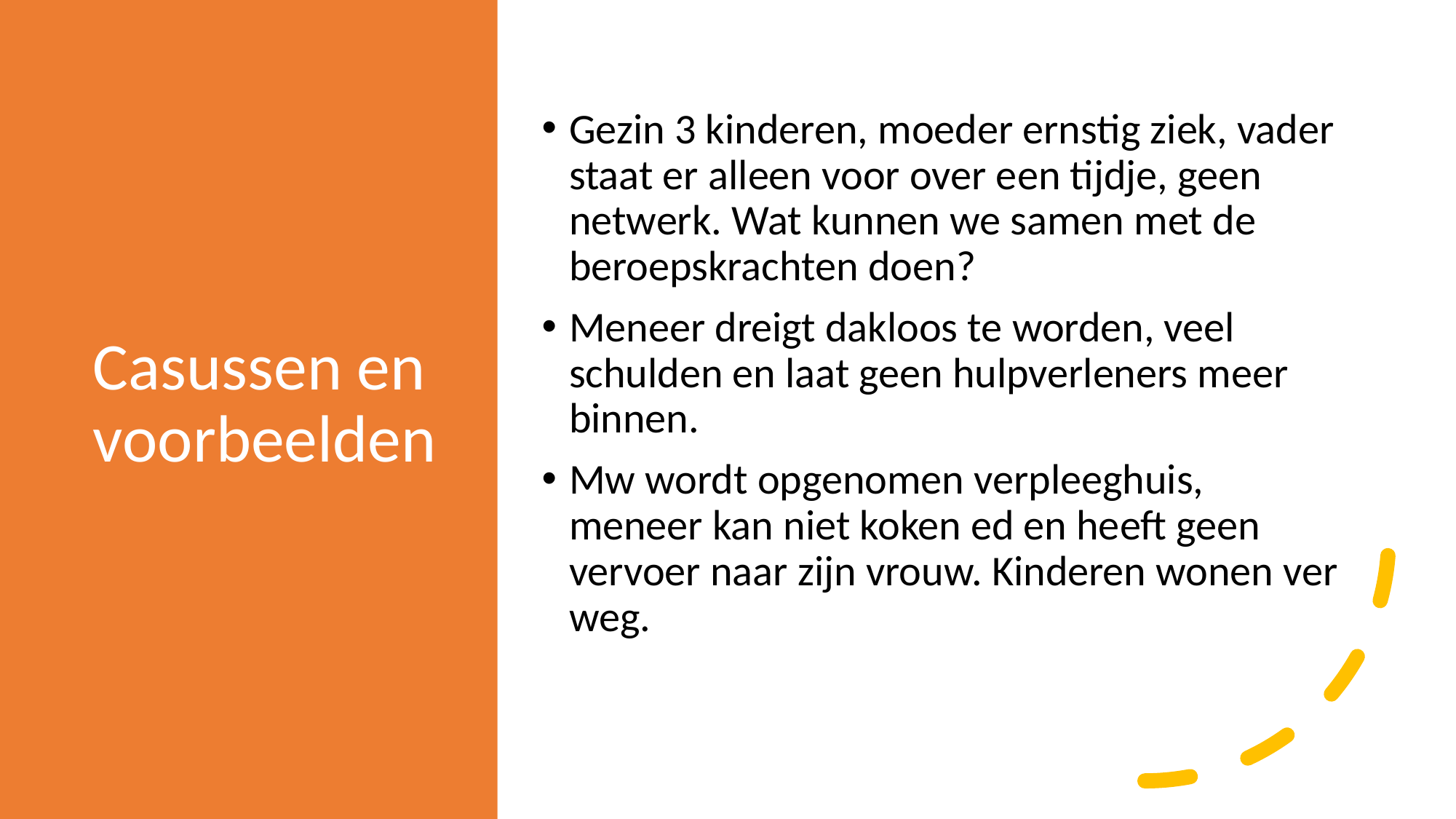

# Casussen en voorbeelden
Gezin 3 kinderen, moeder ernstig ziek, vader staat er alleen voor over een tijdje, geen netwerk. Wat kunnen we samen met de beroepskrachten doen?
Meneer dreigt dakloos te worden, veel schulden en laat geen hulpverleners meer binnen.
Mw wordt opgenomen verpleeghuis, meneer kan niet koken ed en heeft geen vervoer naar zijn vrouw. Kinderen wonen ver weg.